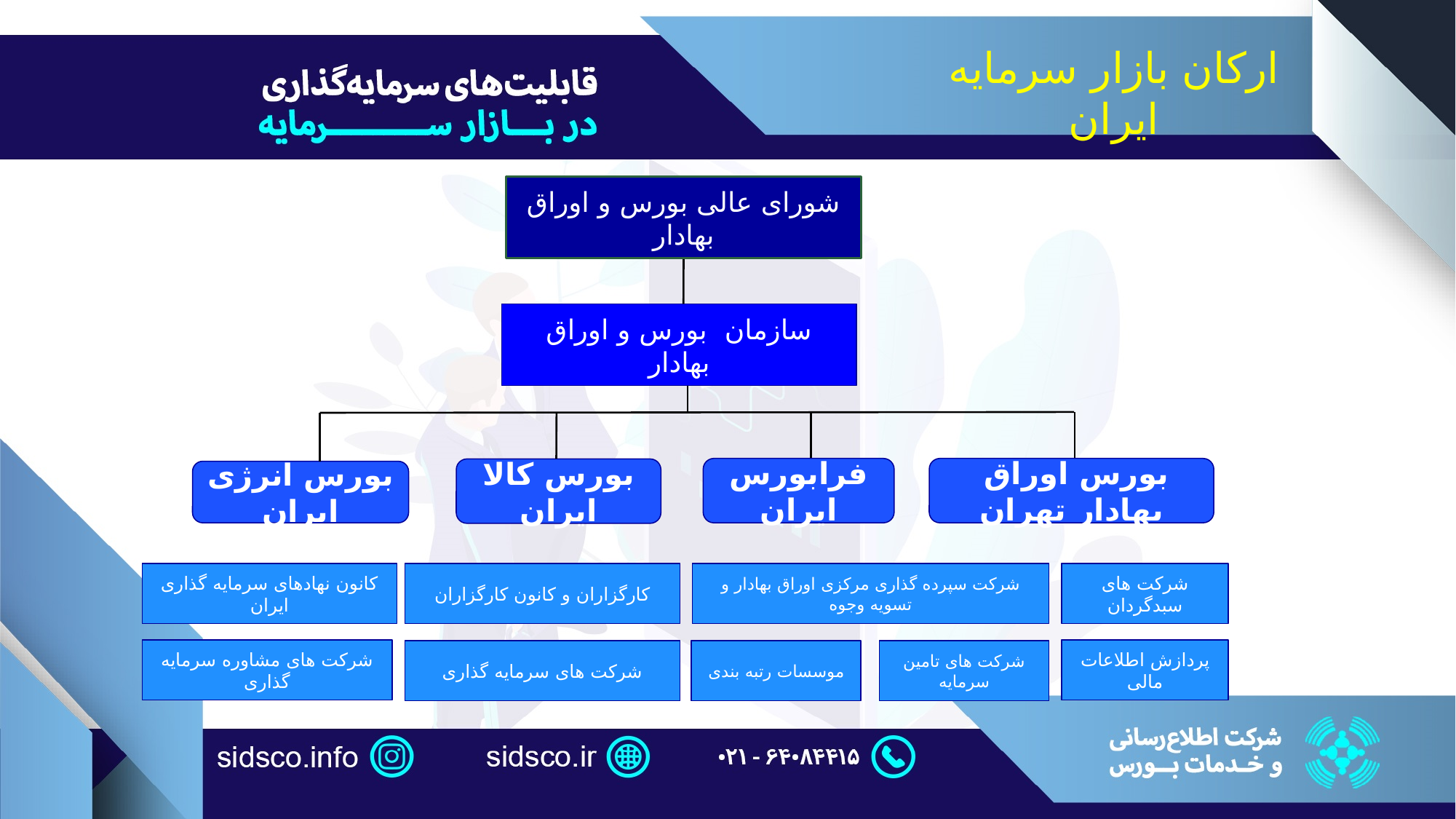

ارکان بازار سرمایه ایران
شورای عالی بورس و اوراق بهادار
سازمان  بورس و اوراق بهادار
فرابورس ایران
 بورس اوراق بهادار تهران
بورس کالا ایران
بورس انرژی ایران
کانون نهادهای سرمایه گذاری ایران
کارگزاران و کانون کارگزاران
شرکت سپرده گذاری مرکزی اوراق بهادار و تسویه وجوه
شرکت های سبدگردان
شرکت های مشاوره سرمایه گذاری
پردازش اطلاعات مالی
شرکت های سرمایه گذاری
موسسات رتبه بندی
شرکت های تامین سرمایه